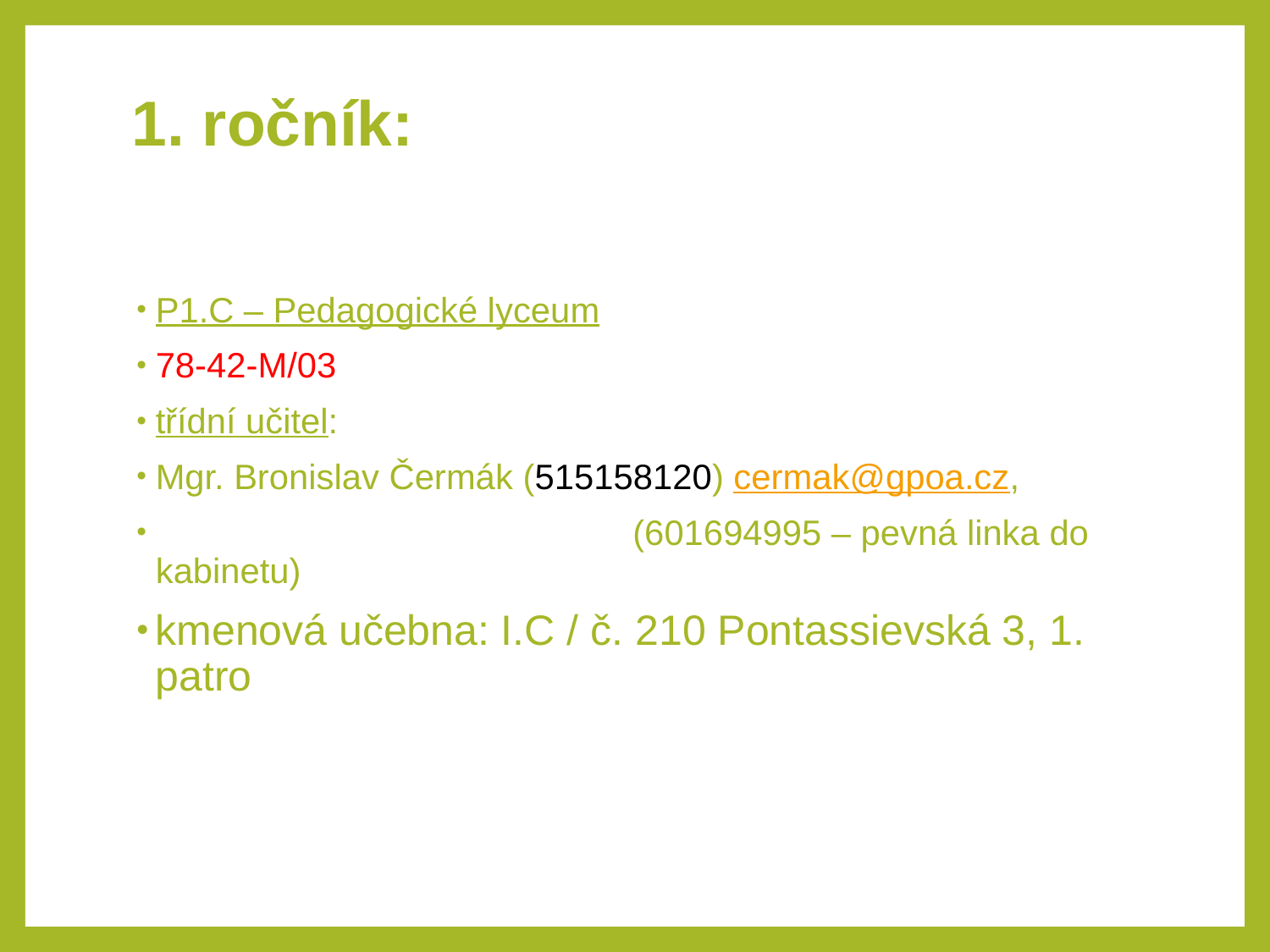

# 1. ročník:
P1.C – Pedagogické lyceum
78-42-M/03
třídní učitel:
Mgr. Bronislav Čermák (515158120) cermak@gpoa.cz,
                                                 (601694995 – pevná linka do kabinetu)
kmenová učebna: I.C / č. 210 Pontassievská 3, 1. patro